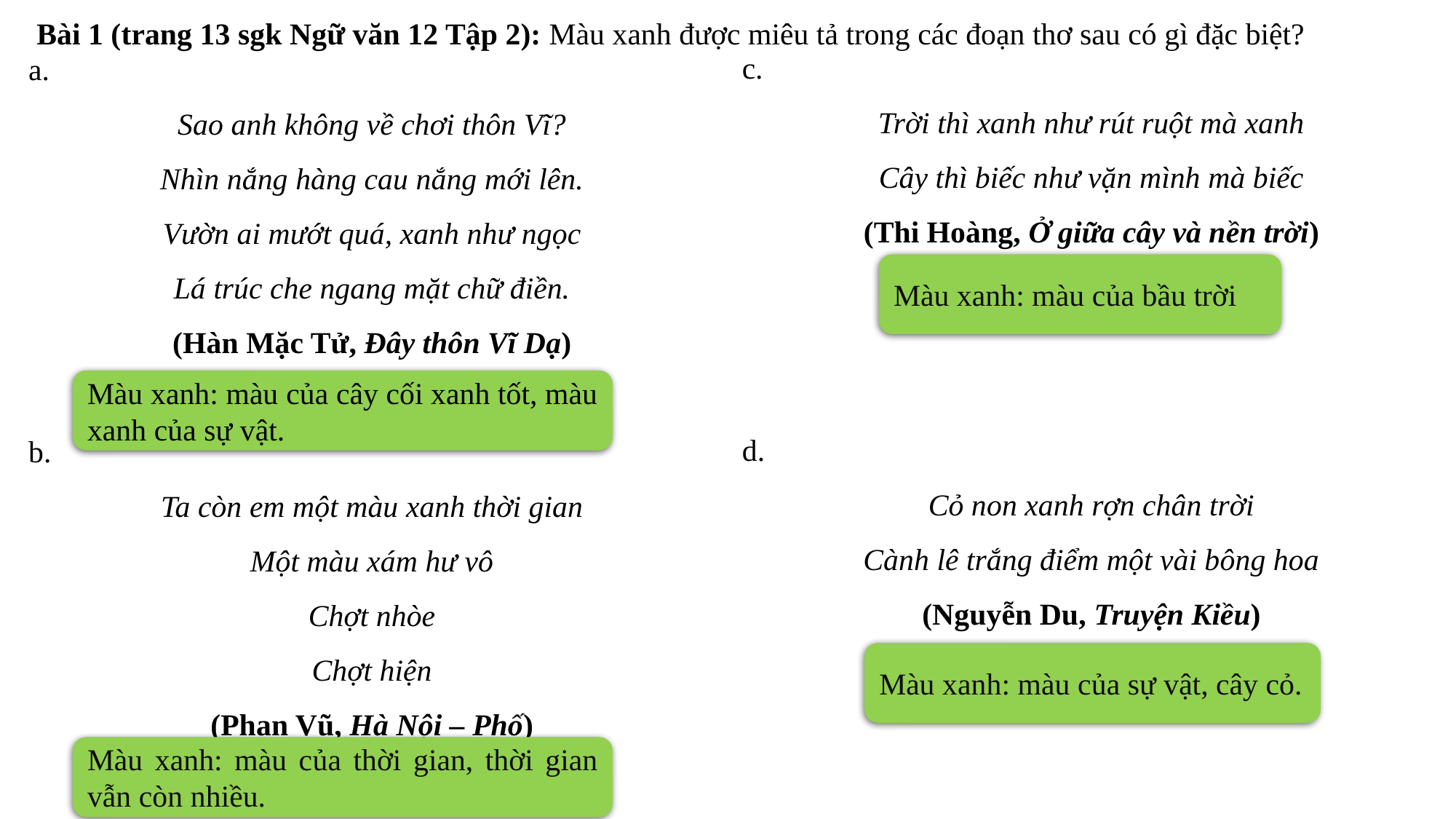

Bài 1 (trang 13 sgk Ngữ văn 12 Tập 2): Màu xanh được miêu tả trong các đoạn thơ sau có gì đặc biệt?
c.
Trời thì xanh như rút ruột mà xanh
Cây thì biếc như vặn mình mà biếc
(Thi Hoàng, Ở giữa cây và nền trời)

d.
Cỏ non xanh rợn chân trời
Cành lê trắng điểm một vài bông hoa
(Nguyễn Du, Truyện Kiều)
а.
Sao anh không về chơi thôn Vĩ?
Nhìn nắng hàng cau nắng mới lên.
Vườn ai mướt quá, xanh như ngọc
Lá trúc che ngang mặt chữ điền.
(Hàn Mặc Tử, Đây thôn Vĩ Dạ)

b.
Ta còn em một màu xanh thời gian
Một màu xám hư vô
Chợt nhòe
Chợt hiện
(Phan Vũ, Hà Nội – Phố)
Màu xanh: màu của bầu trời
Màu xanh: màu của cây cối xanh tốt, màu xanh của sự vật.
Màu xanh: màu của sự vật, cây cỏ.
Màu xanh: màu của thời gian, thời gian vẫn còn nhiều.